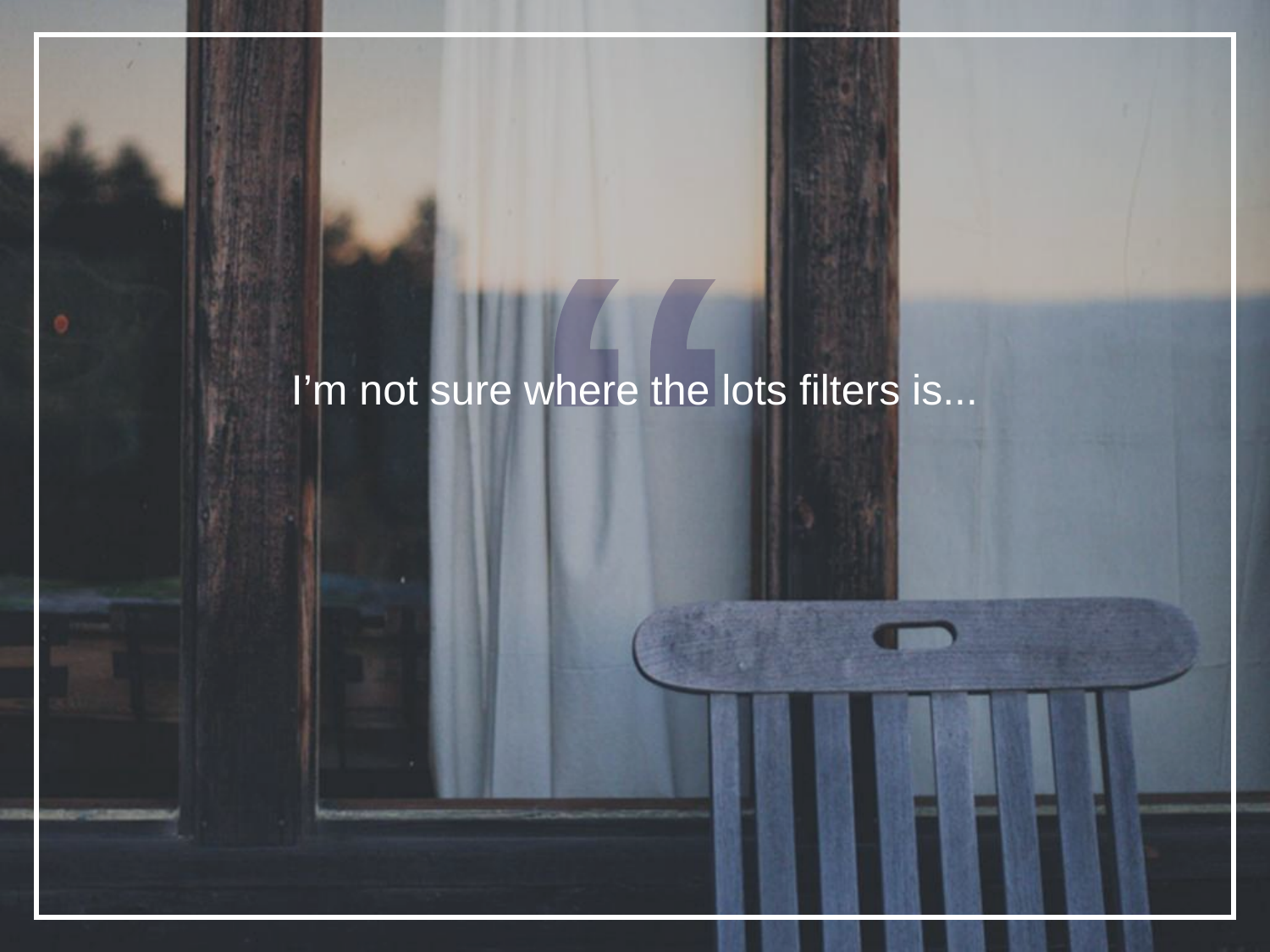

I’m not sure where the lots filters is...